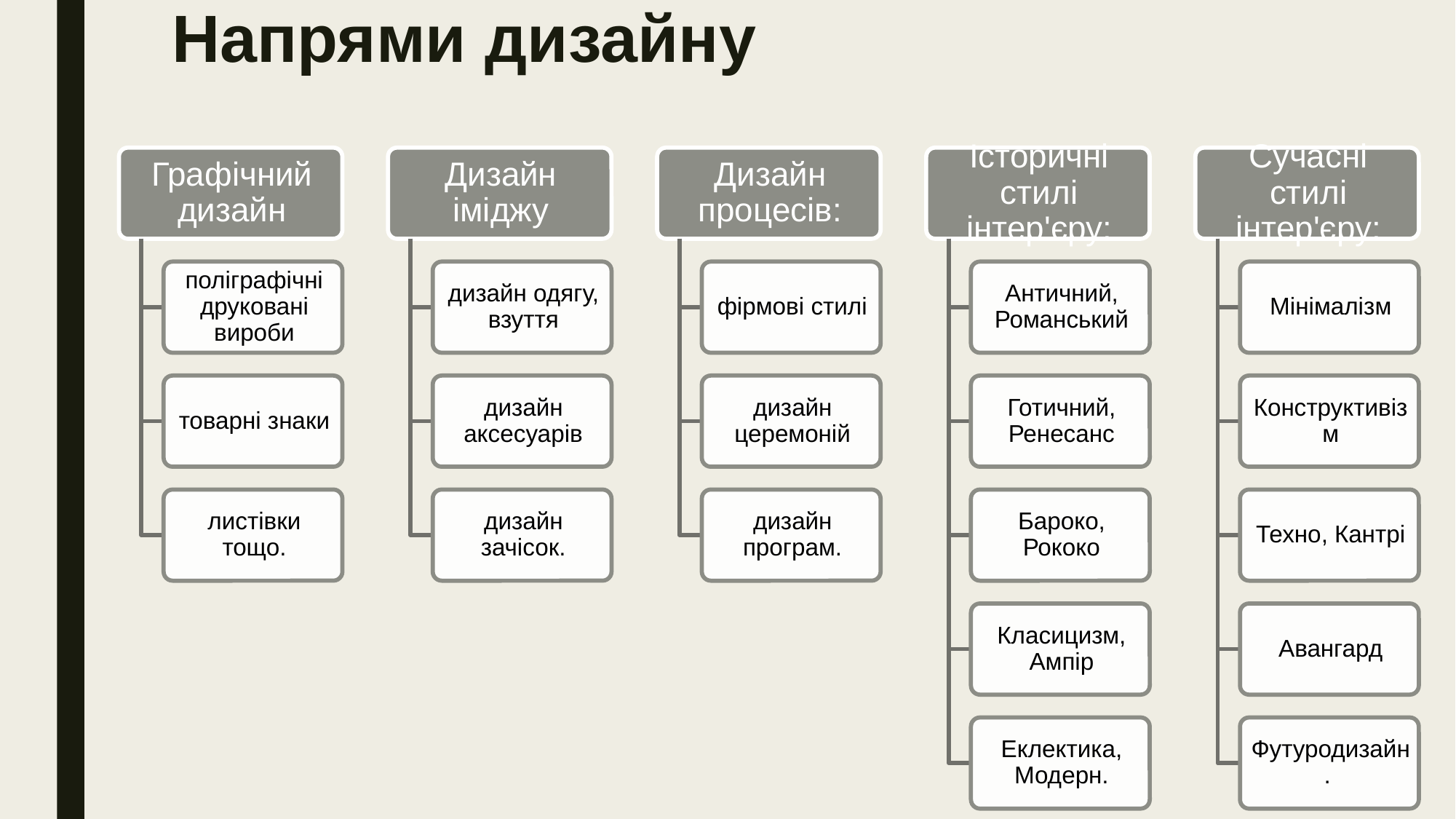

# Напрями дизайну
Графічний дизайн
поліграфічні друковані вироби
товарні знаки
листівки тощо.
Дизайн іміджу
дизайн одягу, взуття
дизайн аксесуарів
дизайн зачісок.
Дизайн процесів:
фірмові стилі
дизайн церемоній
дизайн програм.
Історичні стилі інтер'єру:
Античний, Романський
Готичний, Ренесанс
Бароко, Рококо
Класицизм, Ампір
Еклектика, Модерн.
Сучасні стилі інтер'єру:
Мінімалізм
Конструктивізм
Техно, Кантрі
Авангард
Футуродизайн.